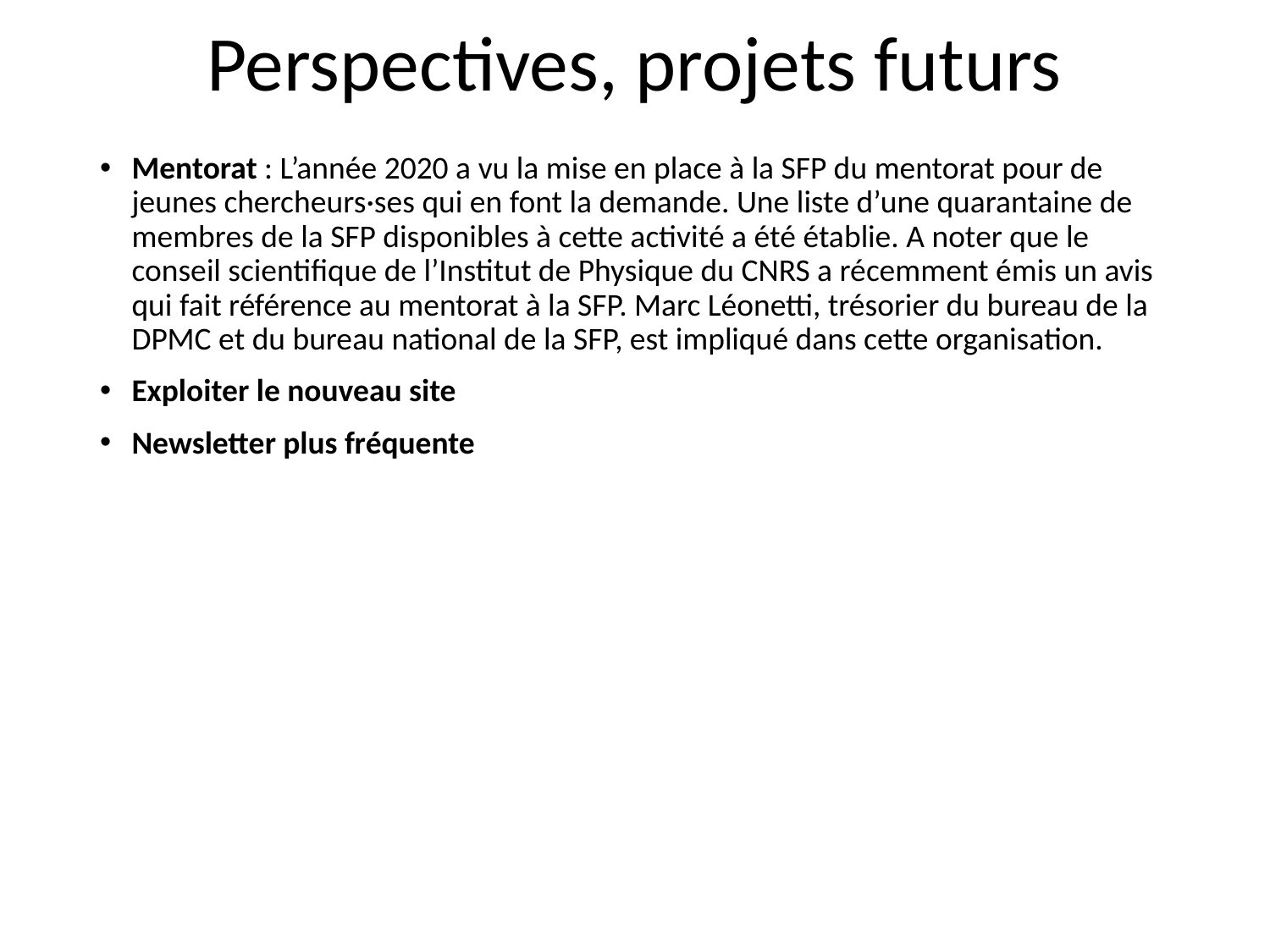

# Perspectives, projets futurs
Mentorat : L’année 2020 a vu la mise en place à la SFP du mentorat pour de jeunes chercheurs·ses qui en font la demande. Une liste d’une quarantaine de membres de la SFP disponibles à cette activité a été établie. A noter que le conseil scientifique de l’Institut de Physique du CNRS a récemment émis un avis qui fait référence au mentorat à la SFP. Marc Léonetti, trésorier du bureau de la DPMC et du bureau national de la SFP, est impliqué dans cette organisation.
Exploiter le nouveau site
Newsletter plus fréquente